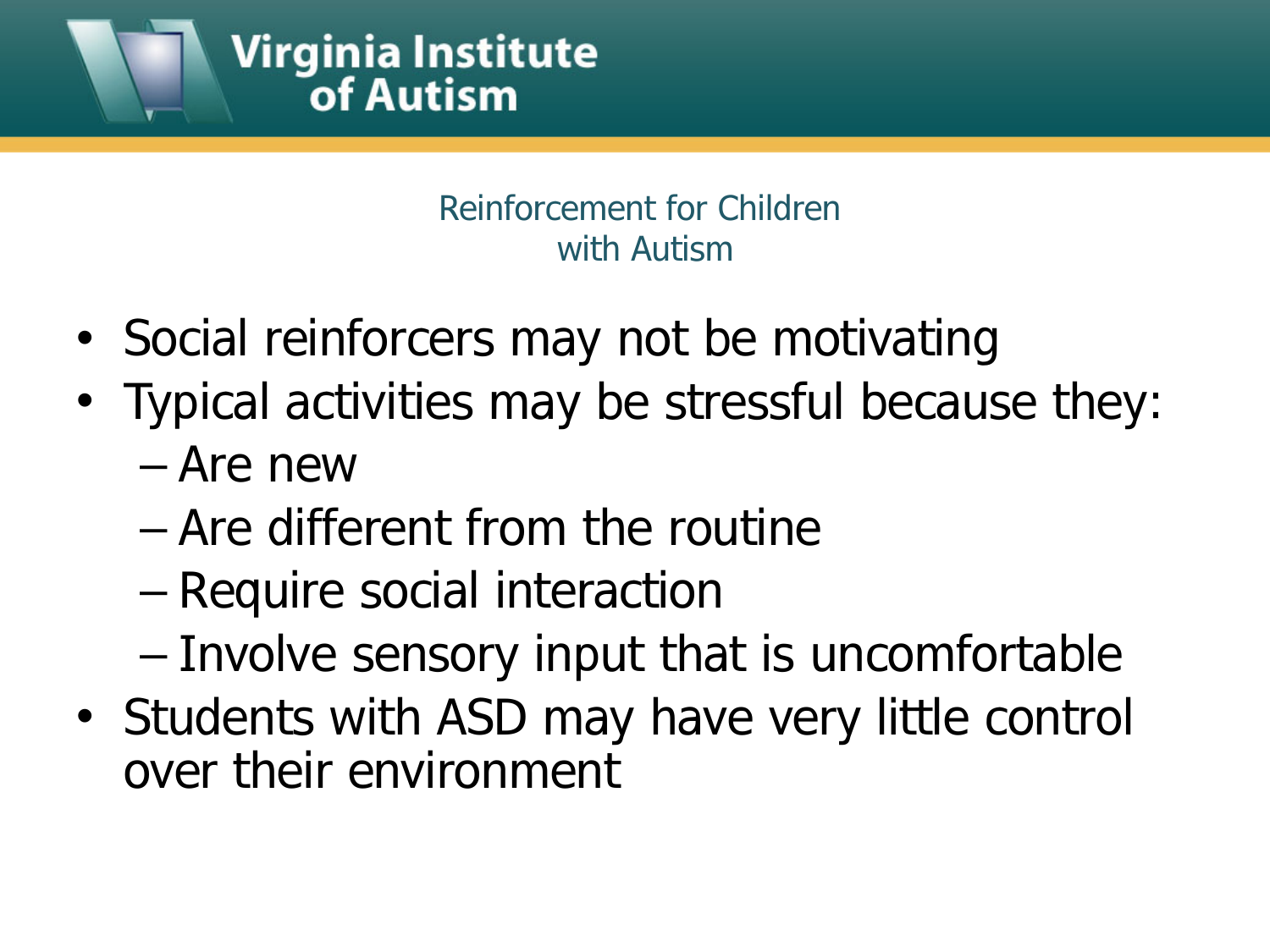

# Reinforcement for Children with Autism
Social reinforcers may not be motivating
Typical activities may be stressful because they:
Are new
Are different from the routine
Require social interaction
Involve sensory input that is uncomfortable
Students with ASD may have very little control over their environment